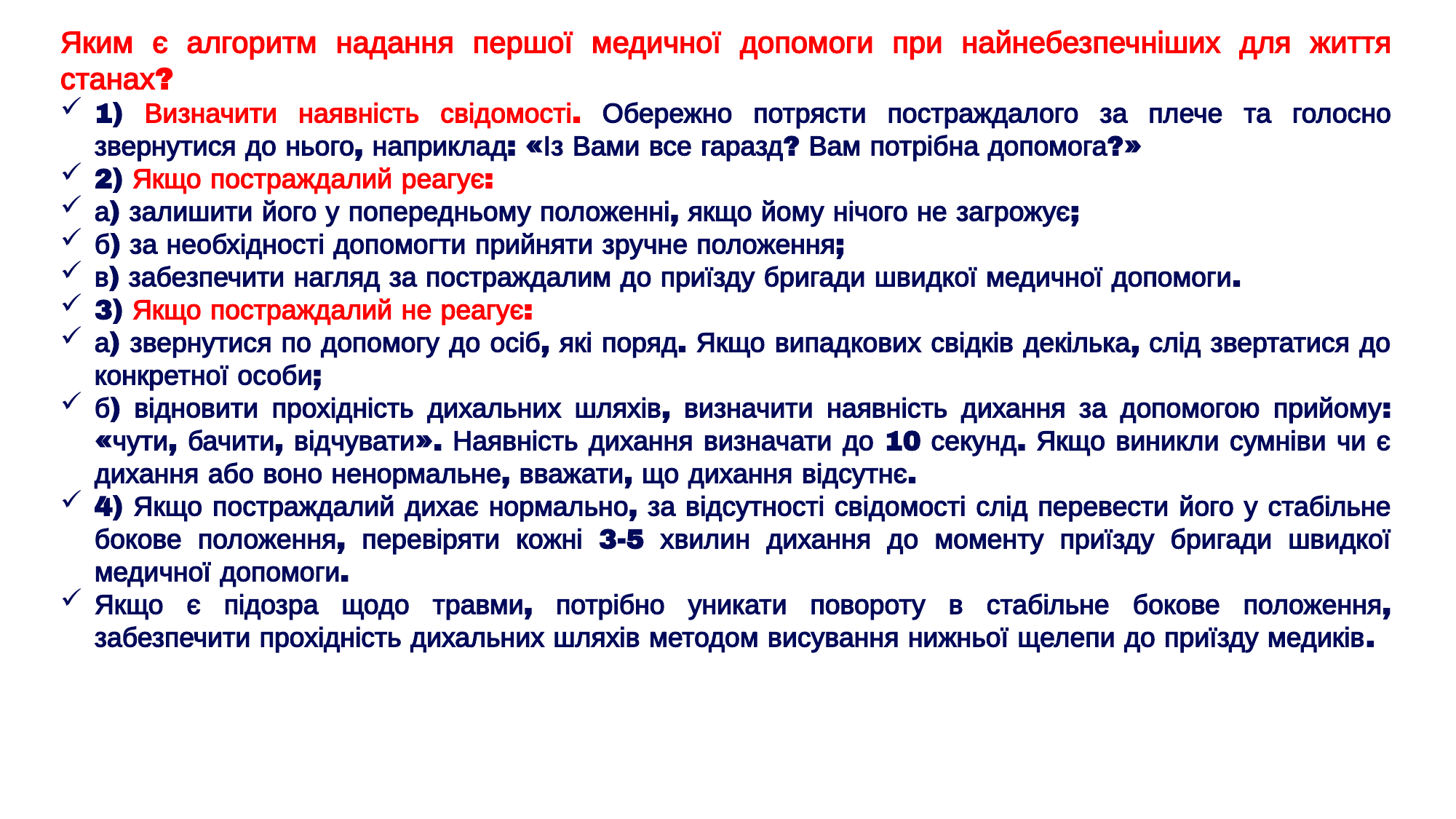

Яким є алгоритм надання першої медичної допомоги при найнебезпечніших для життя станах?
1) Визначити наявність свідомості. Обережно потрясти постраждалого за плече та голосно звернутися до нього, наприклад: «Із Вами все гаразд? Вам потрібна допомога?»
2) Якщо постраждалий реагує:
а) залишити його у попередньому положенні, якщо йому нічого не загрожує;
б) за необхідності допомогти прийняти зручне положення;
в) забезпечити нагляд за постраждалим до приїзду бригади швидкої медичної допомоги.
3) Якщо постраждалий не реагує:
а) звернутися по допомогу до осіб, які поряд. Якщо випадкових свідків декілька, слід звертатися до конкретної особи;
б) відновити прохідність дихальних шляхів, визначити наявність дихання за допомогою прийому: «чути, бачити, відчувати». Наявність дихання визначати до 10 секунд. Якщо виникли сумніви чи є дихання або воно ненормальне, вважати, що дихання відсутнє.
4) Якщо постраждалий дихає нормально, за відсутності свідомості слід перевести його у стабільне бокове положення, перевіряти кожні 3-5 хвилин дихання до моменту приїзду бригади швидкої медичної допомоги.
Якщо є підозра щодо травми, потрібно уникати повороту в стабільне бокове положення, забезпечити прохідність дихальних шляхів методом висування нижньої щелепи до приїзду медиків.